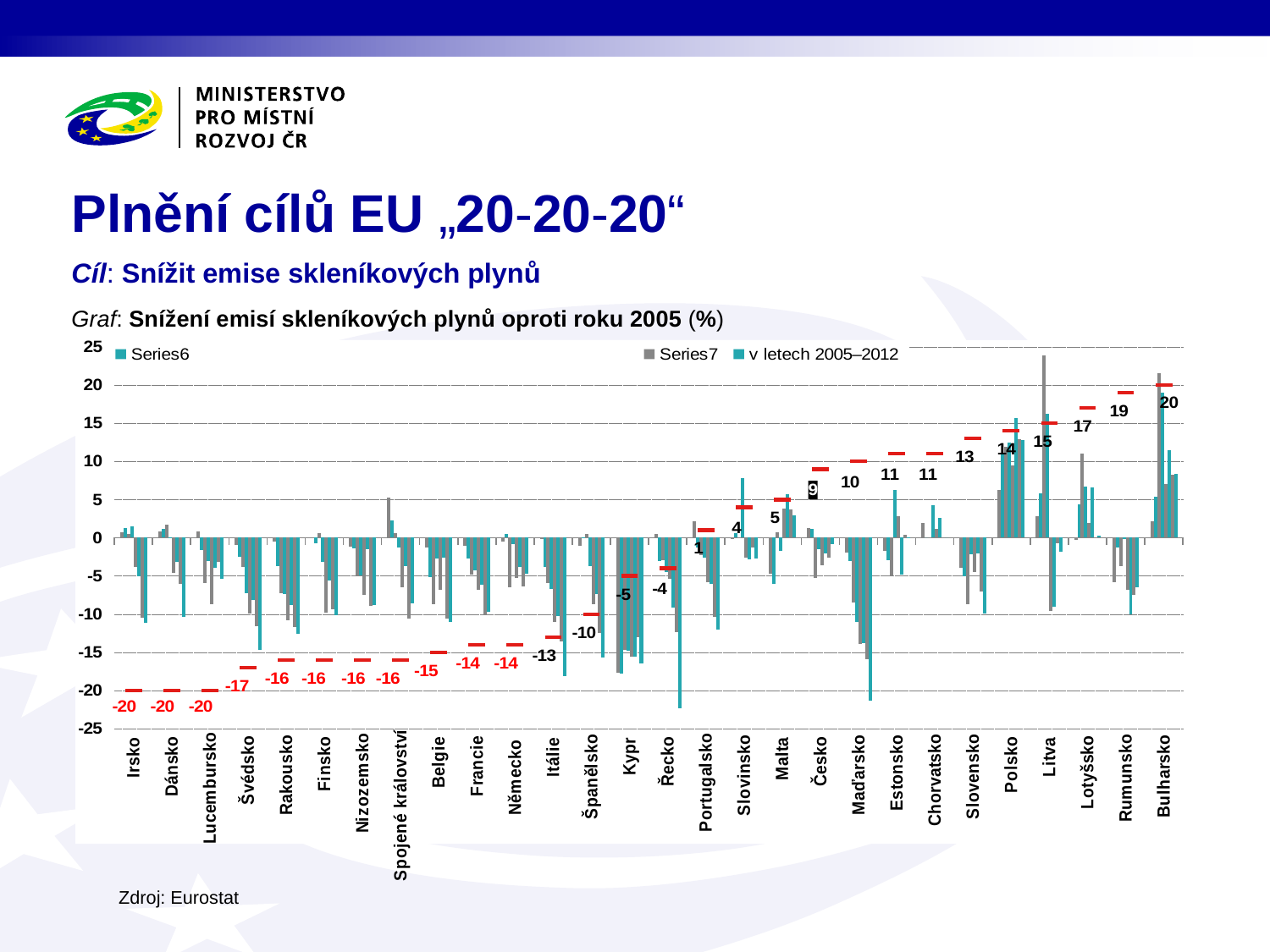

# Plnění cílů EU „20-20-20“
Cíl: Snížit emise skleníkových plynů
Graf: Snížení emisí skleníkových plynů oproti roku 2005 (%)

Zdroj: Eurostat

### Chart

| Category |  |  |  |  |  |  |  | v letech 2005–2012 | dílčí cíl strategie Evropa 2020 pro jednotlivou členskou zemi EU  |
|---|---|---|---|---|---|---|---|---|---|
| Irsko | 0.730000000000004 | 1.230000000000004 | 0.519999999999996 | 1.5400000000000063 | -3.8599999999999994 | -5.060000000000002 | -10.439999999999998 | -11.159999999999997 | -20.0 |
| Dánsko | 0.8199999999999932 | 1.1899999999999977 | 1.7399999999999949 | 0.06999999999999318 | -4.609999999999999 | -3.1899999999999977 | -6.079999999999998 | -10.349999999999994 | -20.0 |
| Lucembursko | 0.8199999999999932 | -1.6599999999999966 | -5.890000000000001 | -3.0400000000000063 | -8.689999999999998 | -3.930000000000007 | -3.200000000000003 | -5.349999999999994 | -20.0 |
| Švédsko | -0.9599999999999937 | -2.530000000000001 | -3.769999999999996 | -7.219999999999999 | -9.920000000000002 | -8.120000000000005 | -11.540000000000006 | -14.730000000000004 | -17.0 |
| Rakousko | -0.5100000000000051 | -3.700000000000003 | -7.269999999999996 | -7.3700000000000045 | -10.780000000000001 | -8.799999999999997 | -11.719999999999999 | -12.540000000000006 | -16.0 |
| Finsko | 0.010000000000005116 | -0.6800000000000068 | 0.6400000000000006 | -3.2099999999999937 | -9.799999999999997 | -5.569999999999993 | -9.39 | -10.159999999999997 | -16.0 |
| Nizozemsko | -1.1800000000000068 | -1.3700000000000045 | -4.950000000000003 | -4.980000000000004 | -7.439999999999998 | -1.4399999999999977 | -8.900000000000006 | -8.780000000000001 | -16.0 |
| Spojené království | 5.260000000000005 | 2.269999999999996 | 0.5999999999999943 | -1.230000000000004 | -6.459999999999994 | -3.6899999999999977 | -10.61 | -8.569999999999993 | -16.0 |
| Belgie | -1.3299999999999983 | -5.1200000000000045 | -8.670000000000002 | -2.739999999999995 | -6.810000000000002 | -2.569999999999993 | -10.519999999999996 | -11.030000000000001 | -15.0 |
| Francie | -1.019999999999996 | -2.739999999999995 | -4.859999999999999 | -4.310000000000002 | -6.780000000000001 | -6.150000000000006 | -10.099999999999994 | -9.650000000000006 | -14.0 |
| Německo  | -0.5 | 0.45000000000000284 | -6.430000000000007 | -0.8199999999999932 | -5.25 | -3.799999999999997 | -6.340000000000003 | -4.75 | -14.0 |
| Itálie | -0.12000000000000455 | -3.769999999999996 | -5.939999999999998 | -6.730000000000004 | -11.019999999999996 | -10.280000000000001 | -13.569999999999993 | -18.120000000000005 | -13.0 |
| Španělsko | -1.0 | -0.01999999999999602 | 0.5100000000000051 | -3.760000000000005 | -8.650000000000006 | -7.3700000000000045 | -12.510000000000005 | -15.64 | -10.0 |
| Kypr | -17.72 | -17.799999999999997 | -14.659999999999997 | -14.769999999999996 | -15.549999999999997 | -15.579999999999998 | -13.010000000000005 | -16.5 | -5.0 |
| Řecko | 0.4899999999999949 | -3.069999999999993 | -2.9599999999999937 | -4.530000000000001 | -5.3700000000000045 | -9.189999999999998 | -12.319999999999993 | -22.36 | -4.0 |
| Portugalsko | 2.180000000000007 | -1.2199999999999989 | -2.260000000000005 | -2.569999999999993 | -5.790000000000006 | -6.040000000000006 | -10.39 | -12.030000000000001 | 1.0 |
| Slovinsko | -0.1700000000000017 | 0.6099999999999994 | 0.0799999999999983 | 7.849999999999994 | -2.6500000000000057 | -2.8599999999999994 | -1.25 | -2.700000000000003 | 4.0 |
| Malta | -4.719999999999999 | -6.010000000000005 | 0.7600000000000051 | -1.6899999999999977 | 3.8100000000000023 | 5.700000000000003 | 3.739999999999995 | 2.950000000000003 | 5.0 |
| Česko | 1.2999999999999972 | 1.1200000000000045 | -5.239999999999995 | -1.4500000000000028 | -3.6299999999999955 | -2.030000000000001 | -2.549999999999997 | -0.8700000000000045 | 9.0 |
| Maďarsko | -1.9500000000000028 | -3.069999999999993 | -8.510000000000005 | -11.010000000000005 | -13.939999999999998 | -13.799999999999997 | -15.89 | -21.379999999999995 | 10.0 |
| Estonsko | -1.7199999999999989 | -2.8900000000000006 | -4.909999999999997 | 6.290000000000006 | 2.8499999999999943 | -4.799999999999997 | 0.4300000000000068 | -0.10999999999999943 | 11.0 |
| Chorvatsko | 1.8900000000000006 | 0.0 | 0.0 | 4.299999999999997 | 1.1800000000000068 | 2.549999999999997 | 0.0 | 0.0 | 11.0 |
| Slovensko | -3.9200000000000017 | -5.0 | -8.709999999999994 | -2.180000000000007 | -4.5 | -2.0600000000000023 | -7.060000000000002 | -9.939999999999998 | 13.0 |
| Polsko | 6.219999999999999 | 11.14 | 11.86 | 12.469999999999999 | 9.439999999999998 | 15.680000000000007 | 12.879999999999995 | 12.849999999999994 | 14.0 |
| Litva | 2.8599999999999994 | 5.799999999999997 | 23.89 | 16.260000000000005 | -9.569999999999993 | -9.069999999999993 | -0.7399999999999949 | -1.7900000000000063 | 15.0 |
| Lotyšsko | -0.25 | 4.390000000000001 | 11.049999999999997 | 6.670000000000002 | 1.9200000000000017 | 6.540000000000006 | 0.0799999999999983 | 0.3199999999999932 | 17.0 |
| Rumunsko | -5.799999999999997 | -1.269999999999996 | -3.75 | -0.1700000000000017 | -6.769999999999996 | -10.040000000000006 | -7.530000000000001 | -6.530000000000001 | 19.0 |
| Bulharsko | 2.2099999999999937 | 5.3799999999999955 | 21.53 | 18.950000000000003 | 7.010000000000005 | 11.439999999999998 | 8.239999999999995 | 8.349999999999994 | 20.0 |